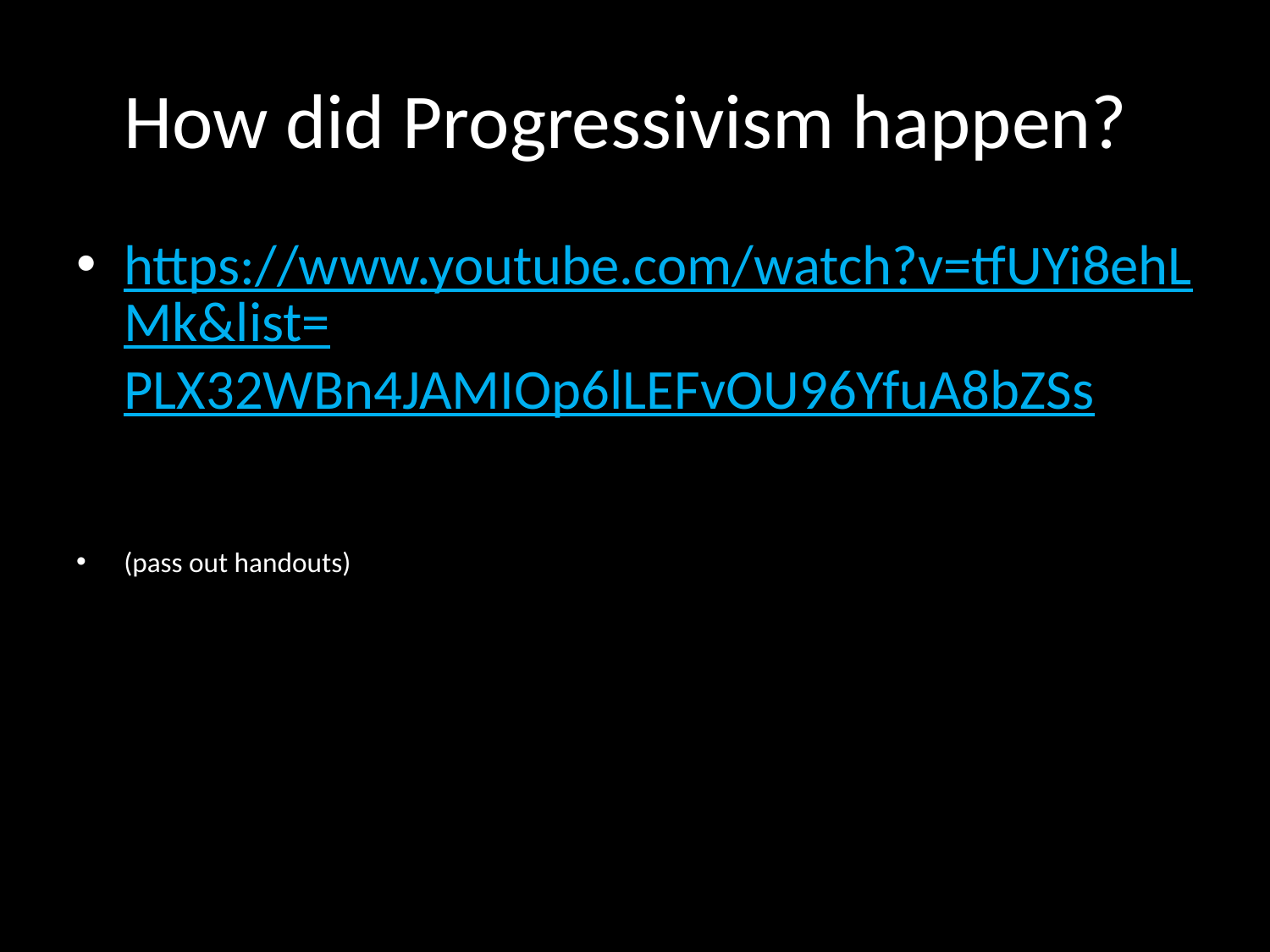

# How did Progressivism happen?
https://www.youtube.com/watch?v=tfUYi8ehLMk&list=PLX32WBn4JAMIOp6lLEFvOU96YfuA8bZSs

(pass out handouts)